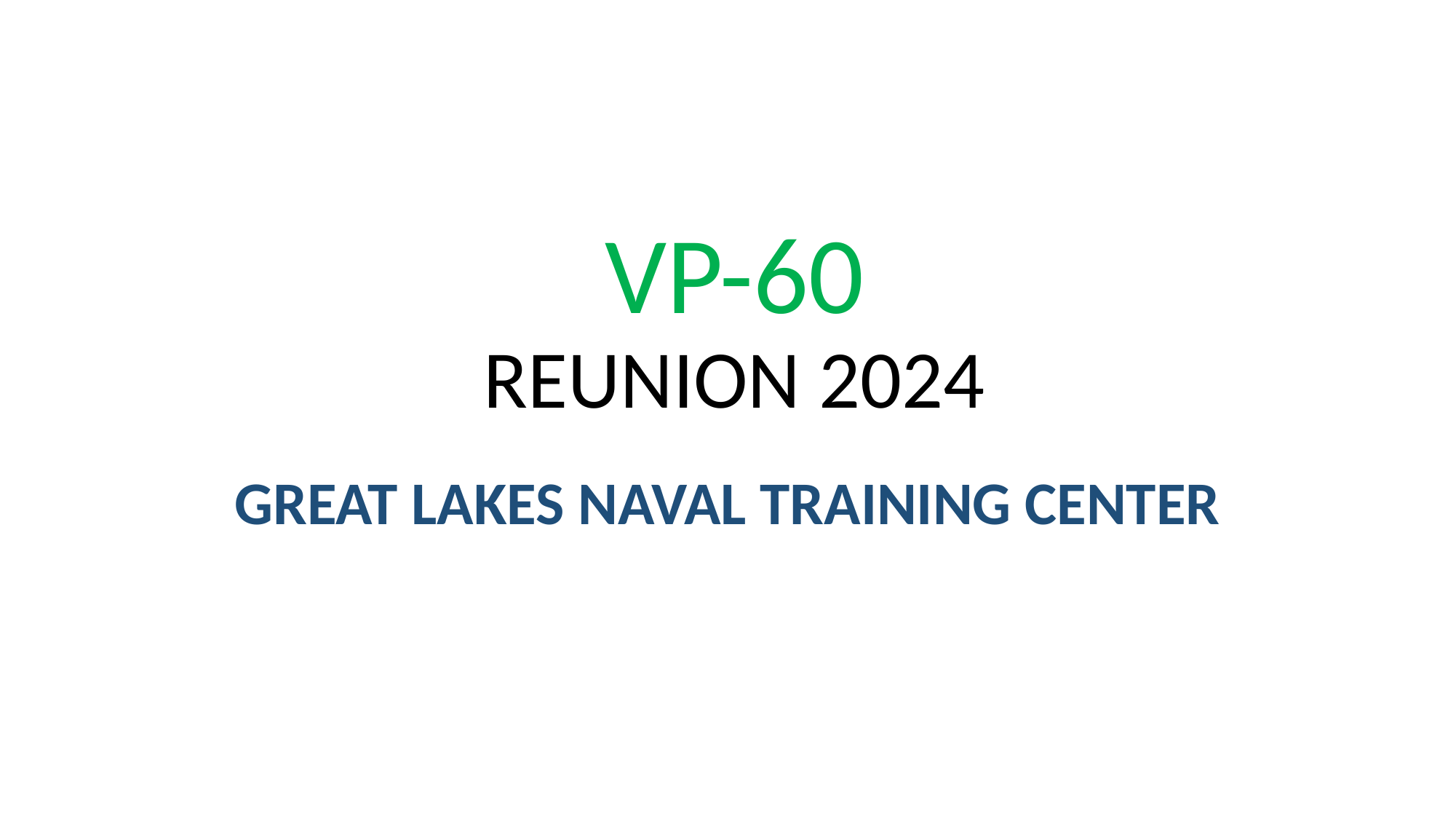

# VP-60 REUNION 2024
GREAT LAKES NAVAL TRAINING CENTER